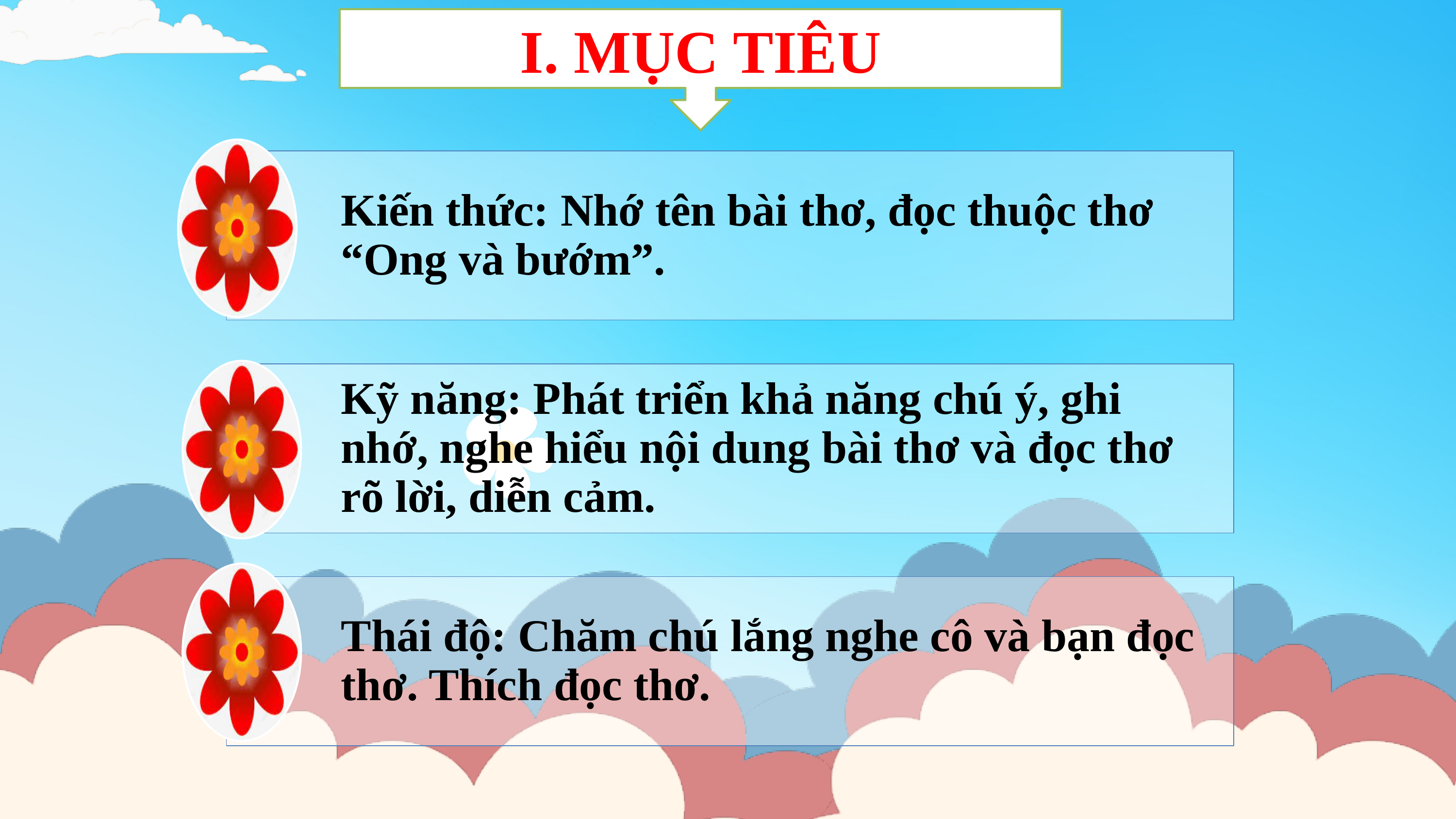

I. MỤC TIÊU
Kiến thức: Nhớ tên bài thơ, đọc thuộc thơ “Ong và bướm”.
Kỹ năng: Phát triển khả năng chú ý, ghi nhớ, nghe hiểu nội dung bài thơ và đọc thơ rõ lời, diễn cảm.
Thái độ: Chăm chú lắng nghe cô và bạn đọc thơ. Thích đọc thơ.